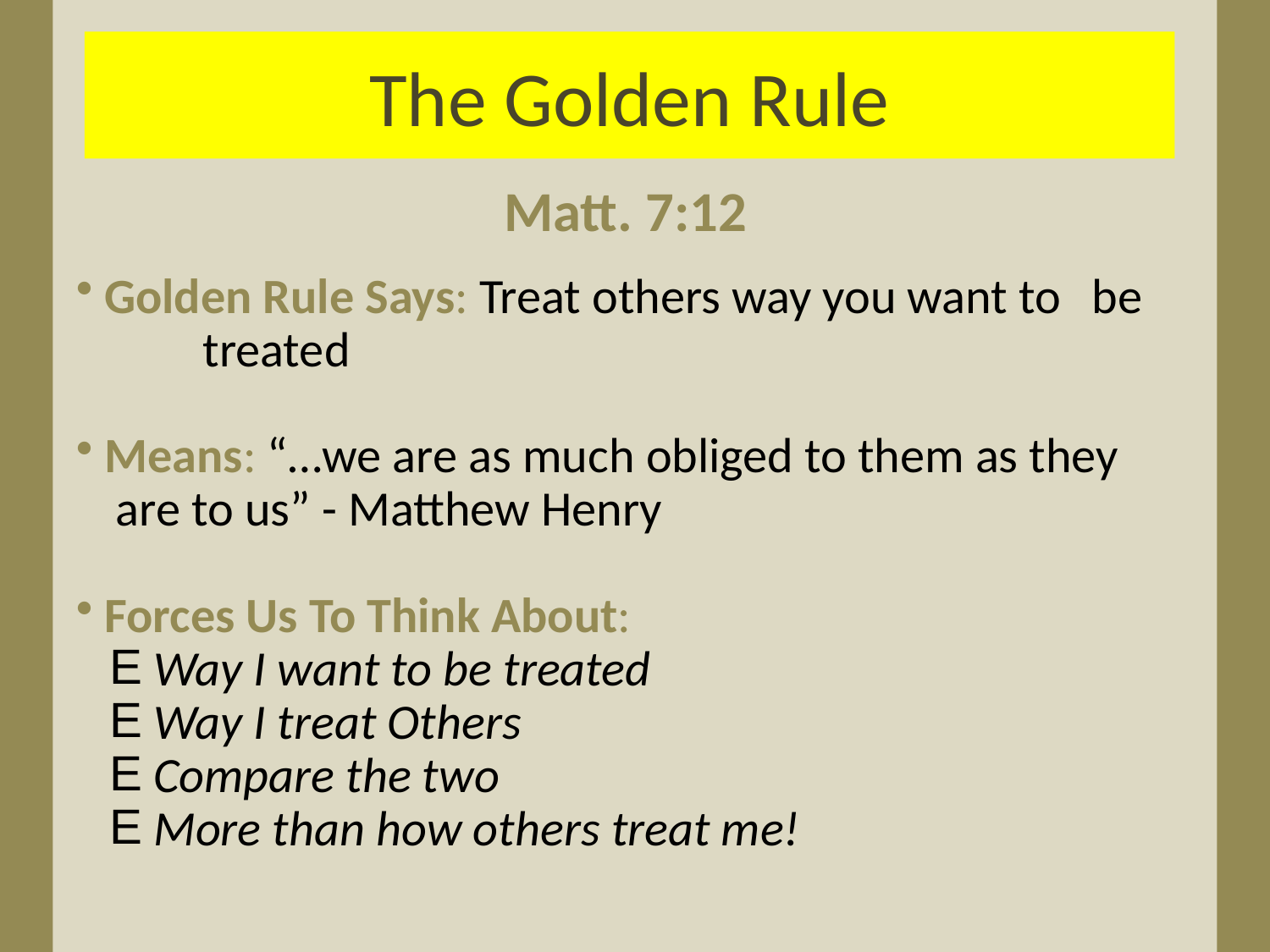

The Golden Rule
Matt. 7:12
 Golden Rule Says: Treat others way you want to 	be 		treated

 Means: “…we are as much obliged to them as they 	are to us” - Matthew Henry

 Forces Us To Think About:
 Way I want to be treated
 Way I treat Others
 Compare the two
 More than how others treat me!